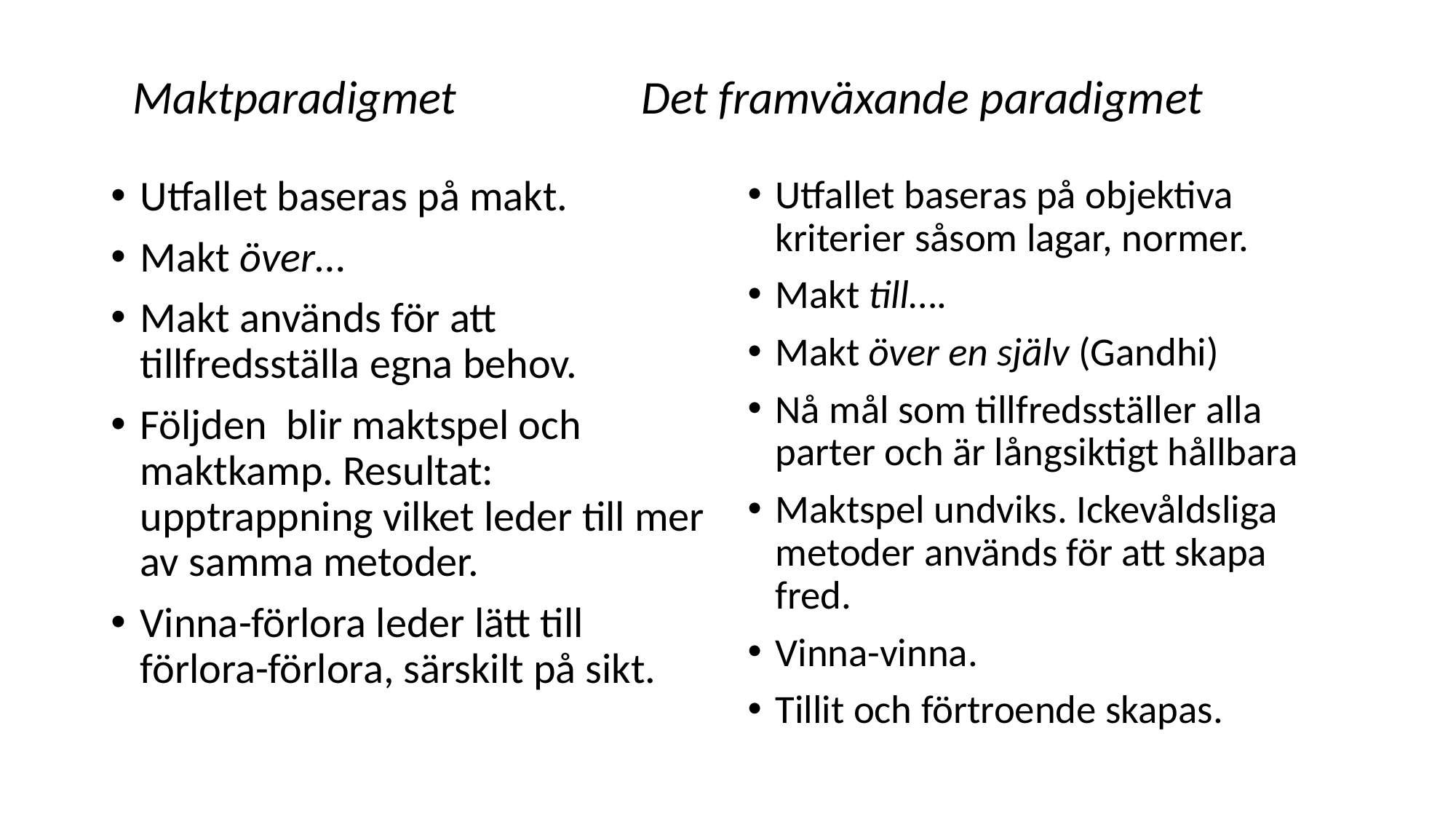

# Maktparadigmet		          Det framväxande paradigmet
Utfallet baseras på makt.
Makt över…
Makt används för att tillfredsställa egna behov.
Följden  blir maktspel och maktkamp. Resultat: upptrappning vilket leder till mer av samma metoder.
Vinna-förlora leder lätt till förlora-förlora, särskilt på sikt.

Utfallet baseras på objektiva kriterier såsom lagar, normer.
Makt till….
Makt över en själv (Gandhi)
Nå mål som tillfredsställer alla parter och är långsiktigt hållbara
Maktspel undviks. Ickevåldsliga metoder används för att skapa fred.
Vinna-vinna.
Tillit och förtroende skapas.